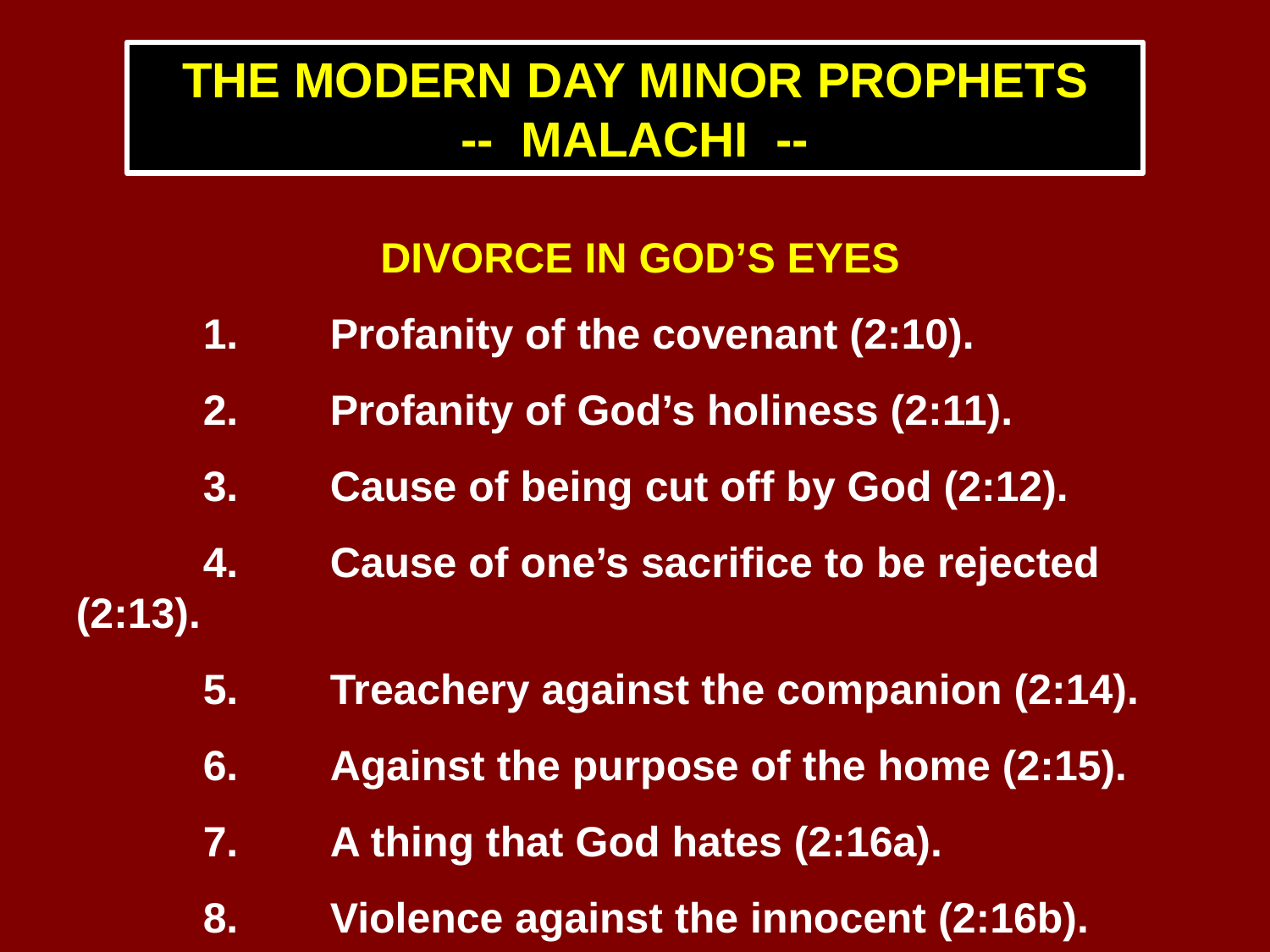

THE MODERN DAY MINOR PROPHETS
--  MALACHI  --
DIVORCE IN GOD’S EYES

	1.	Profanity of the covenant (2:10).

	2.	Profanity of God’s holiness (2:11).

	3.	Cause of being cut off by God (2:12).

	4.	Cause of one’s sacrifice to be rejected (2:13).

	5.	Treachery against the companion (2:14).

	6.	Against the purpose of the home (2:15).

	7.	A thing that God hates (2:16a).

	8.	Violence against the innocent (2:16b).